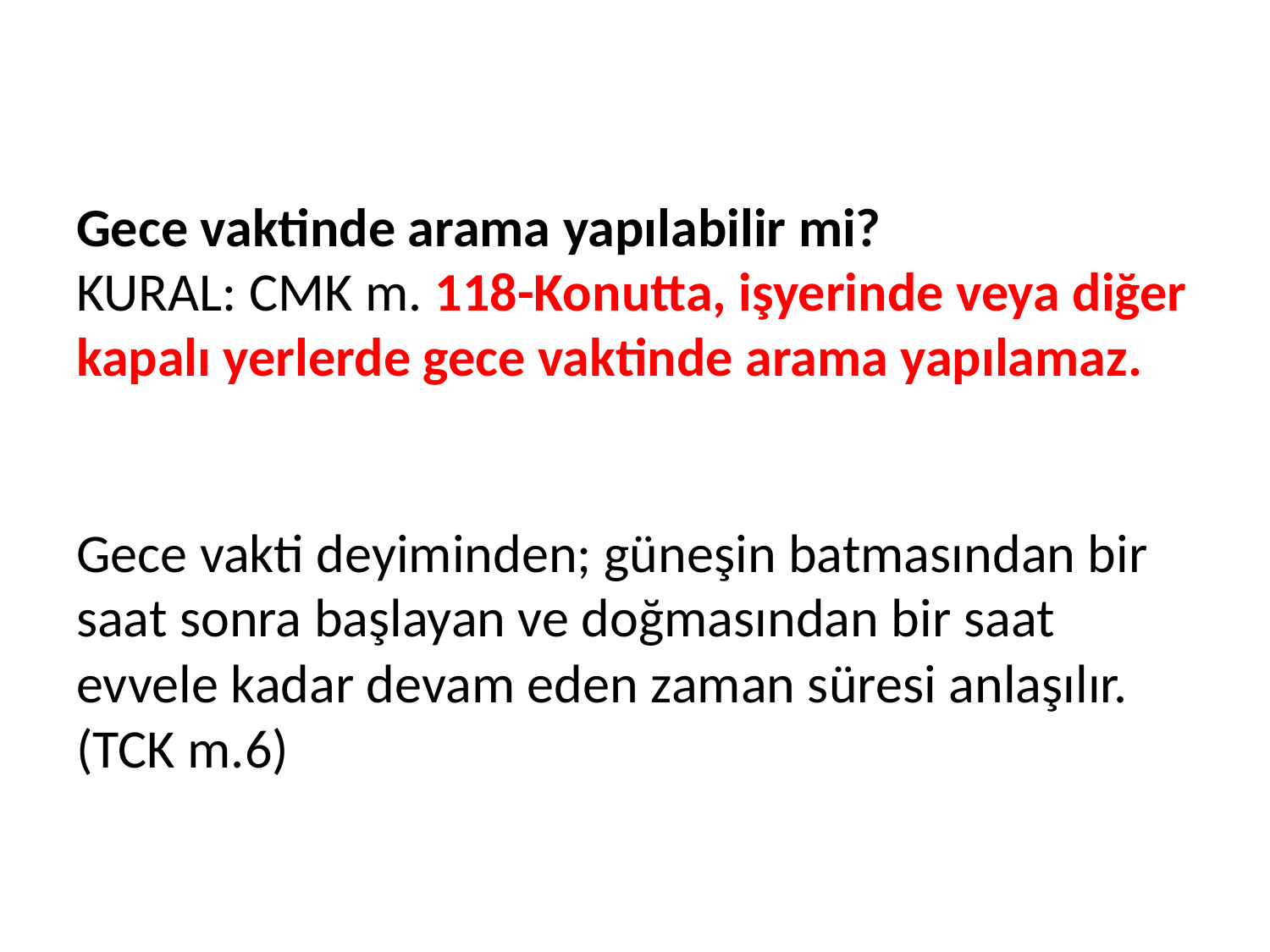

# Gece vaktinde arama yapılabilir mi? KURAL: CMK m. 118-Konutta, işyerinde veya diğer kapalı yerlerde gece vaktinde arama yapılamaz. Gece vakti deyiminden; güneşin batmasından bir saat sonra başlayan ve doğmasından bir saat evvele kadar devam eden zaman süresi anlaşılır. (TCK m.6)